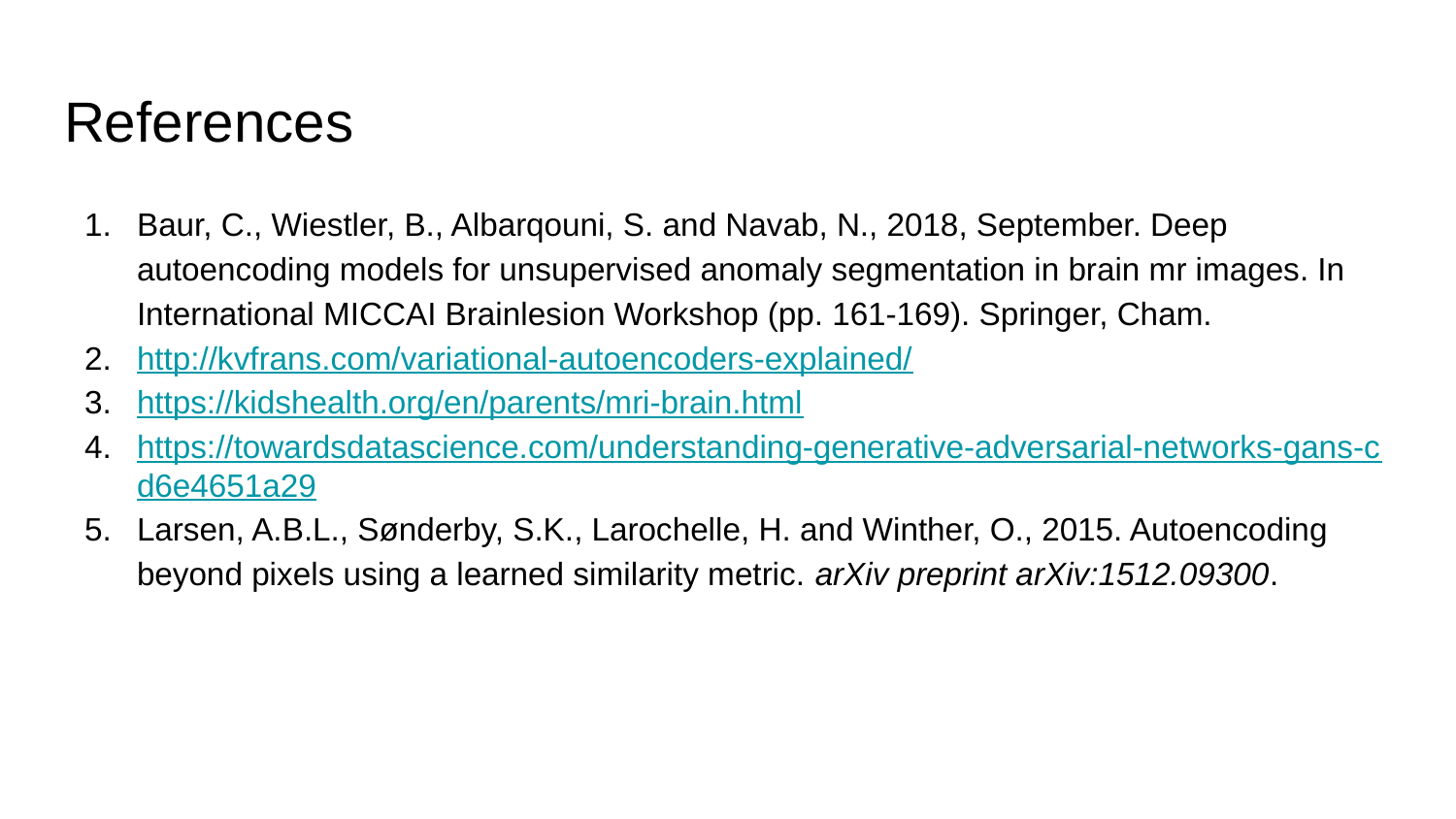

# References
Baur, C., Wiestler, B., Albarqouni, S. and Navab, N., 2018, September. Deep autoencoding models for unsupervised anomaly segmentation in brain mr images. In International MICCAI Brainlesion Workshop (pp. 161-169). Springer, Cham.
http://kvfrans.com/variational-autoencoders-explained/
https://kidshealth.org/en/parents/mri-brain.html
https://towardsdatascience.com/understanding-generative-adversarial-networks-gans-cd6e4651a29
Larsen, A.B.L., Sønderby, S.K., Larochelle, H. and Winther, O., 2015. Autoencoding beyond pixels using a learned similarity metric. arXiv preprint arXiv:1512.09300.